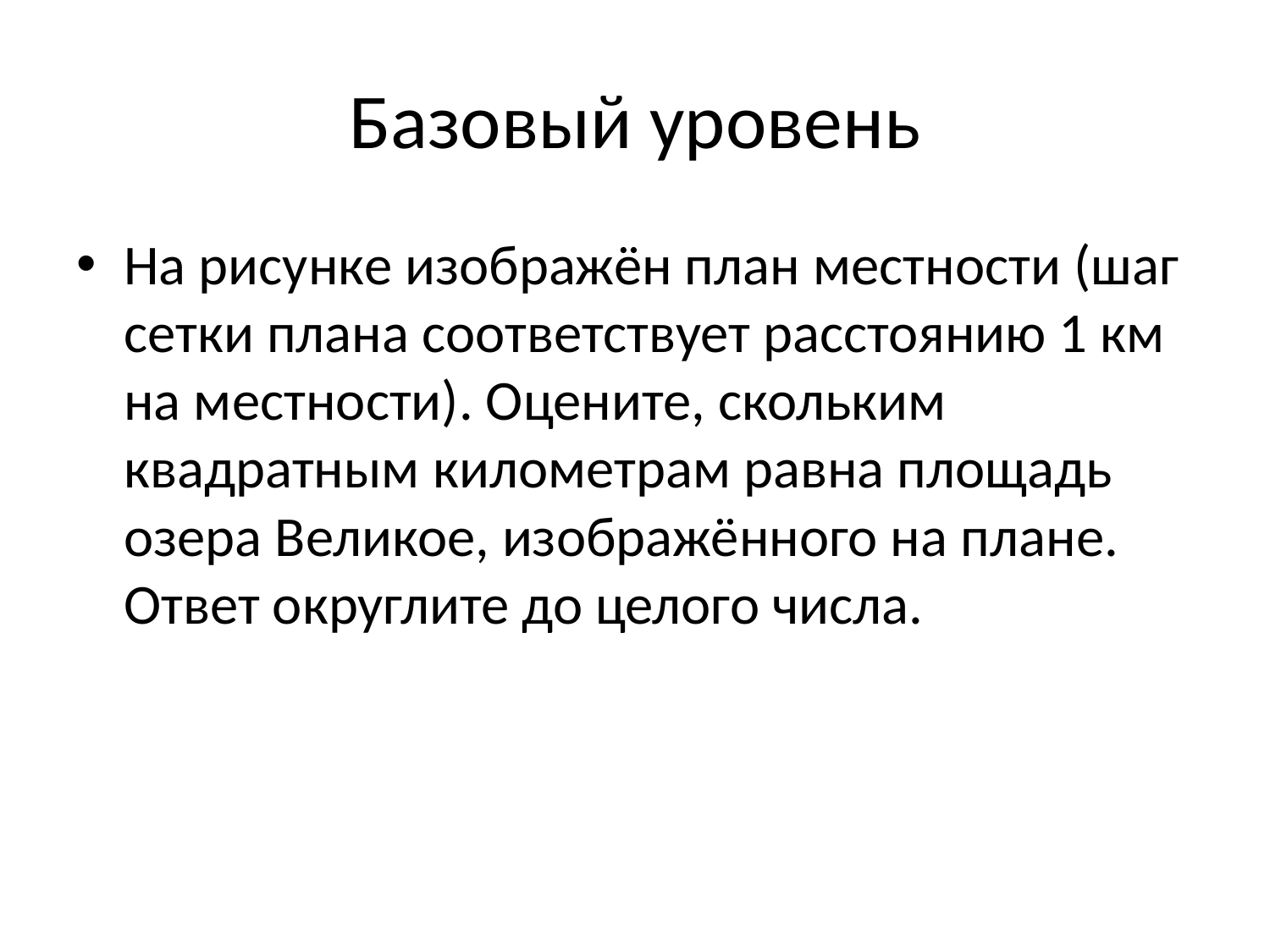

# Базовый уровень
На рисунке изображён план местности (шаг сетки плана соответствует расстоянию 1 км на местности). Оцените, скольким квадратным километрам равна площадь озера Великое, изображённого на плане. Ответ округлите до целого числа.